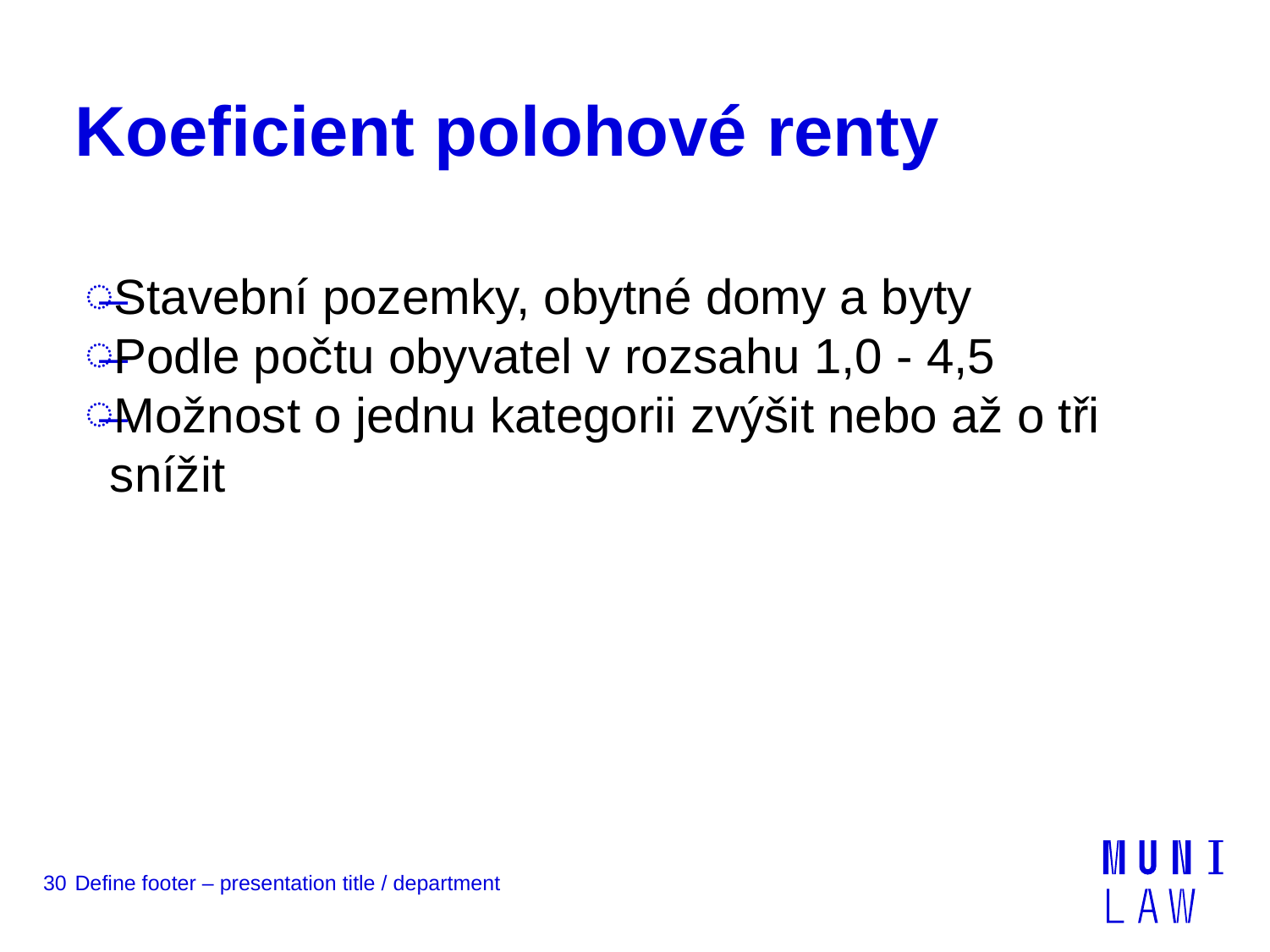

# Koeficient polohové renty
Stavební pozemky, obytné domy a byty
Podle počtu obyvatel v rozsahu 1,0 - 4,5
Možnost o jednu kategorii zvýšit nebo až o tři snížit
30
Define footer – presentation title / department